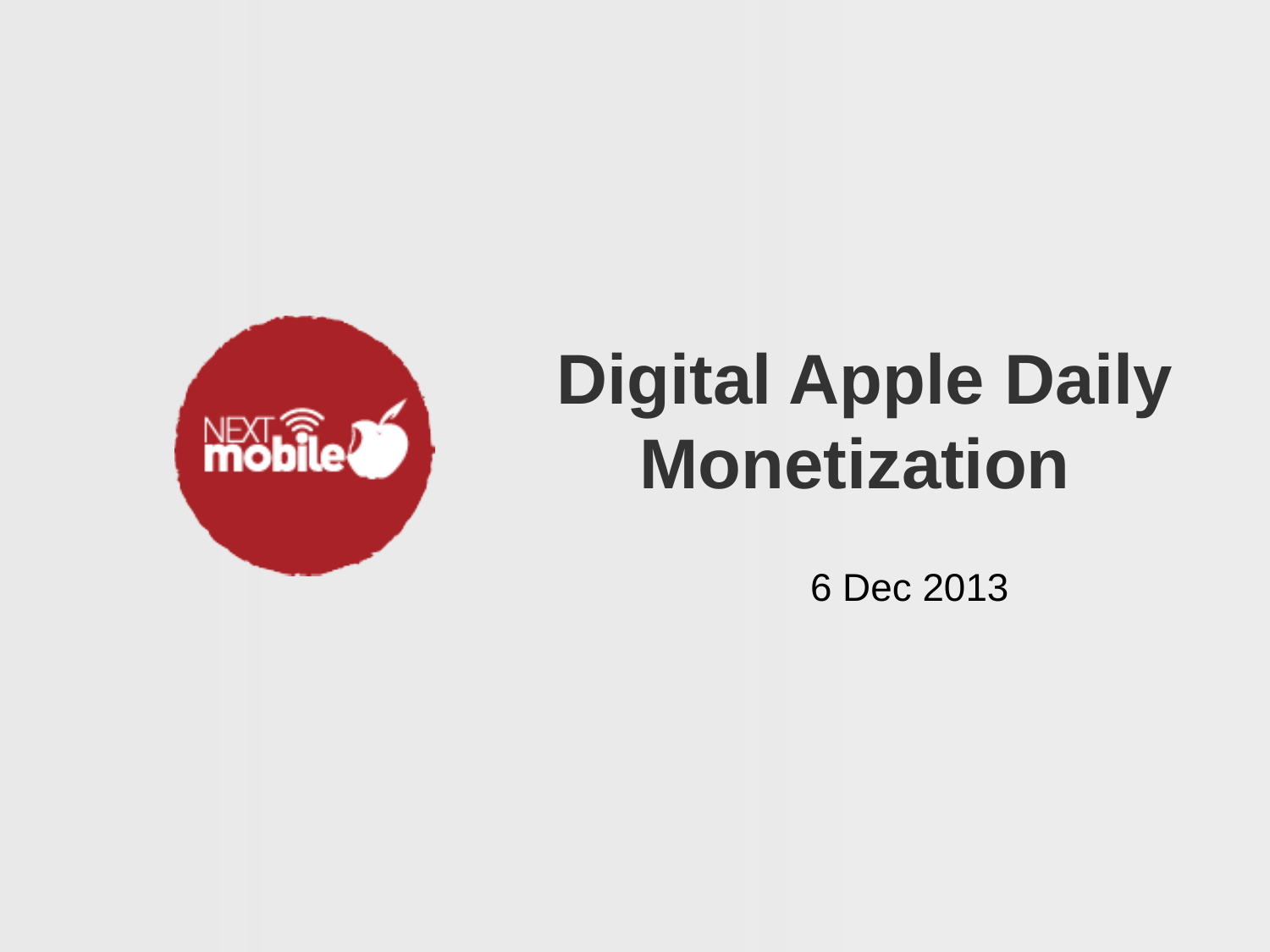

# Digital Apple Daily Monetization
6 Dec 2013